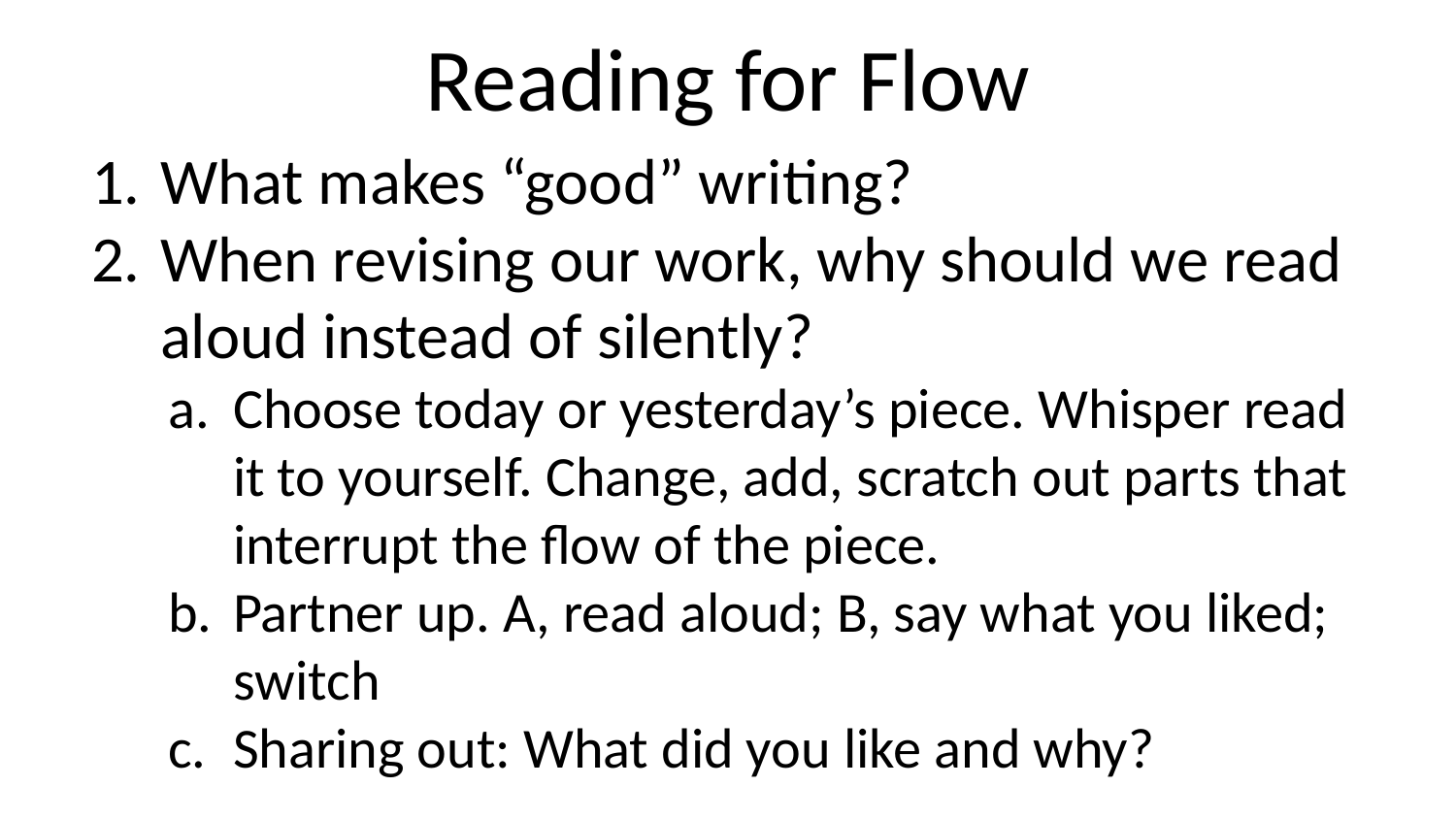

# Reading for Flow
What makes “good” writing?
When revising our work, why should we read aloud instead of silently?
Choose today or yesterday’s piece. Whisper read it to yourself. Change, add, scratch out parts that interrupt the flow of the piece.
Partner up. A, read aloud; B, say what you liked; switch
Sharing out: What did you like and why?